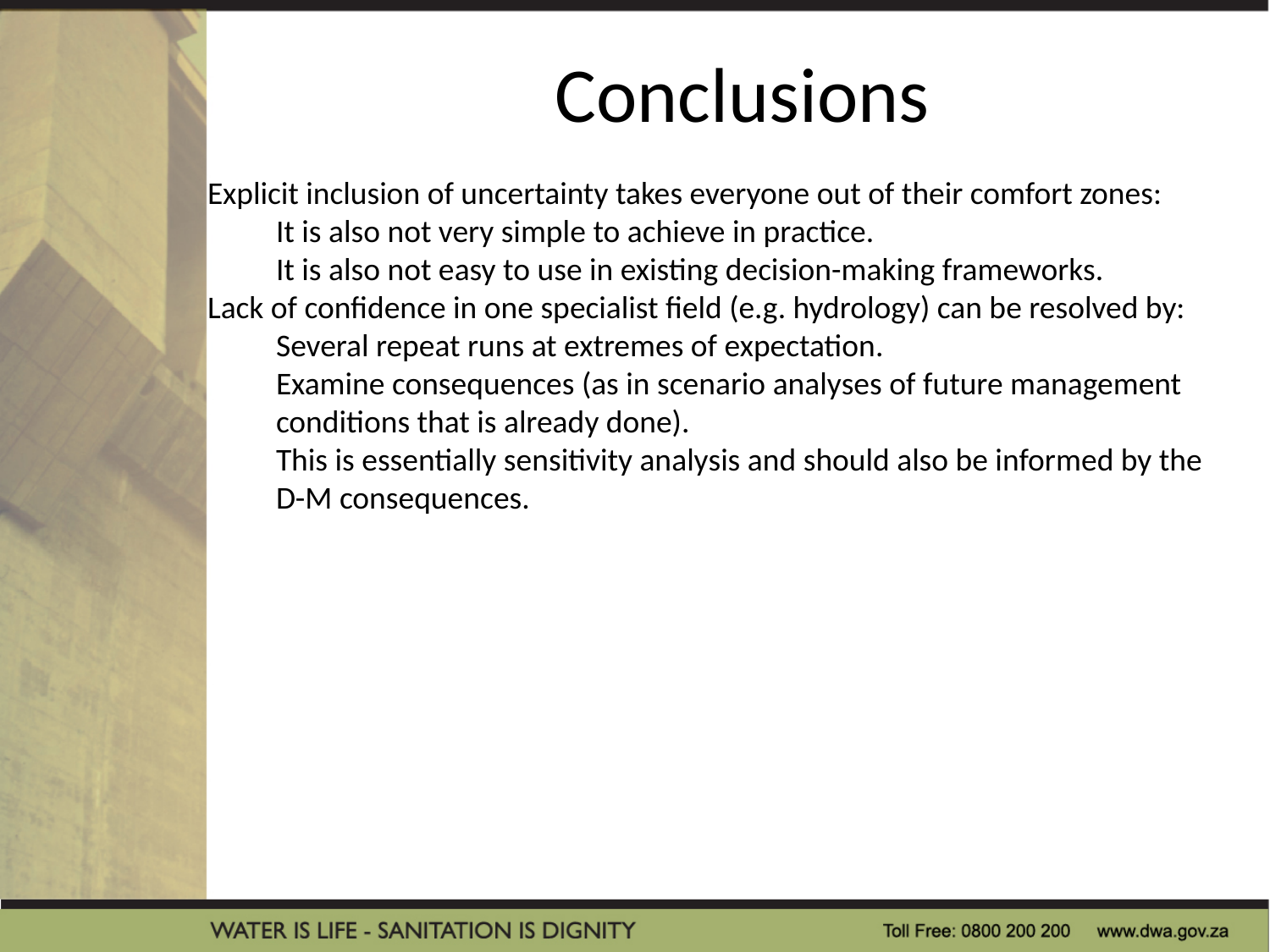

Conclusions
Explicit inclusion of uncertainty takes everyone out of their comfort zones:
It is also not very simple to achieve in practice.
It is also not easy to use in existing decision-making frameworks.
Lack of confidence in one specialist field (e.g. hydrology) can be resolved by:
Several repeat runs at extremes of expectation.
Examine consequences (as in scenario analyses of future management conditions that is already done).
This is essentially sensitivity analysis and should also be informed by the D-M consequences.